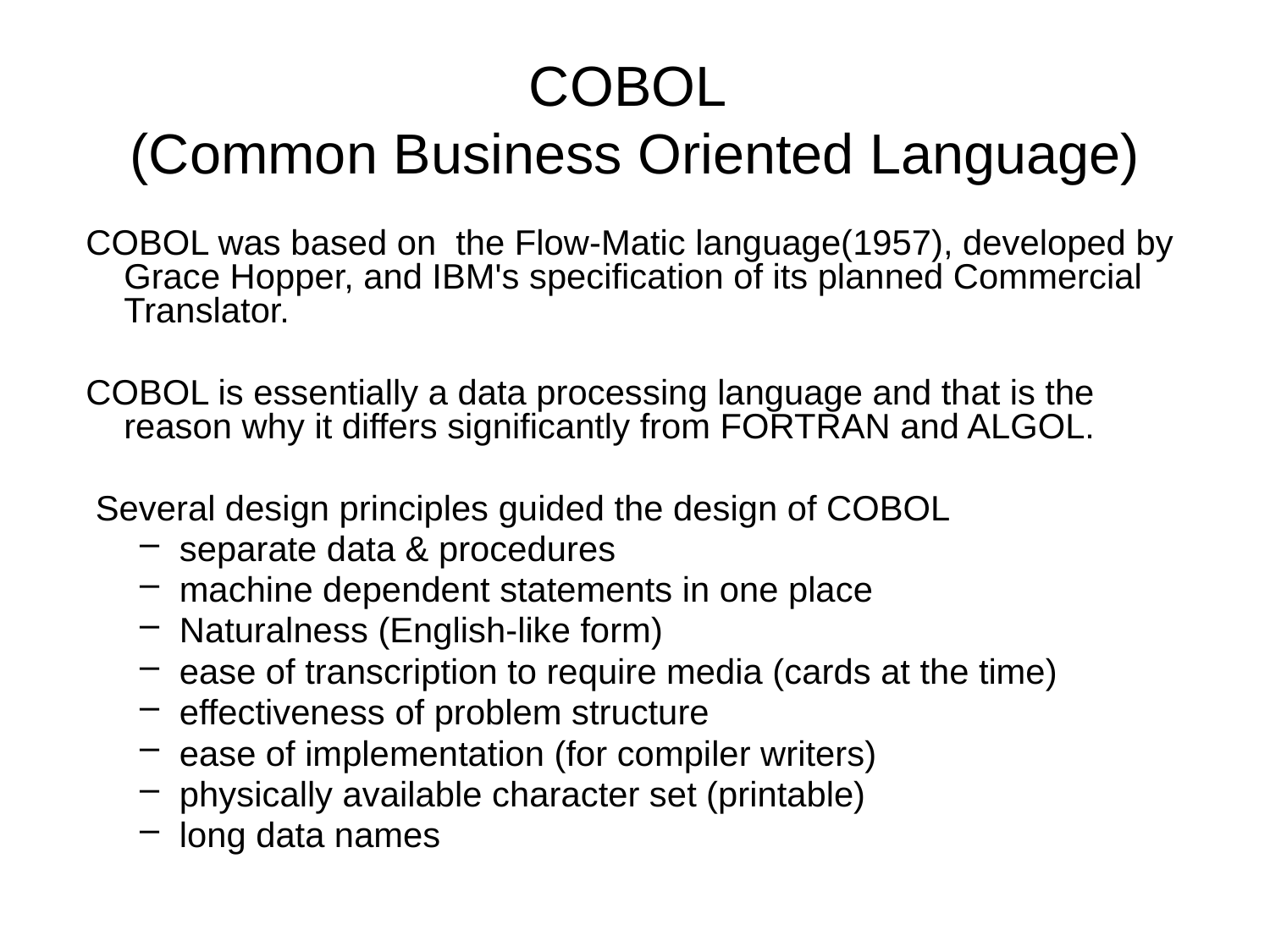

# COBOL (Common Business Oriented Language)
 COBOL was based on  the Flow-Matic language(1957), developed by Grace Hopper, and IBM's specification of its planned Commercial Translator.

 COBOL is essentially a data processing language and that is the reason why it differs significantly from FORTRAN and ALGOL.

  Several design principles guided the design of COBOL
separate data & procedures
machine dependent statements in one place
Naturalness (English-like form)
ease of transcription to require media (cards at the time)
effectiveness of problem structure
ease of implementation (for compiler writers)
physically available character set (printable)
long data names